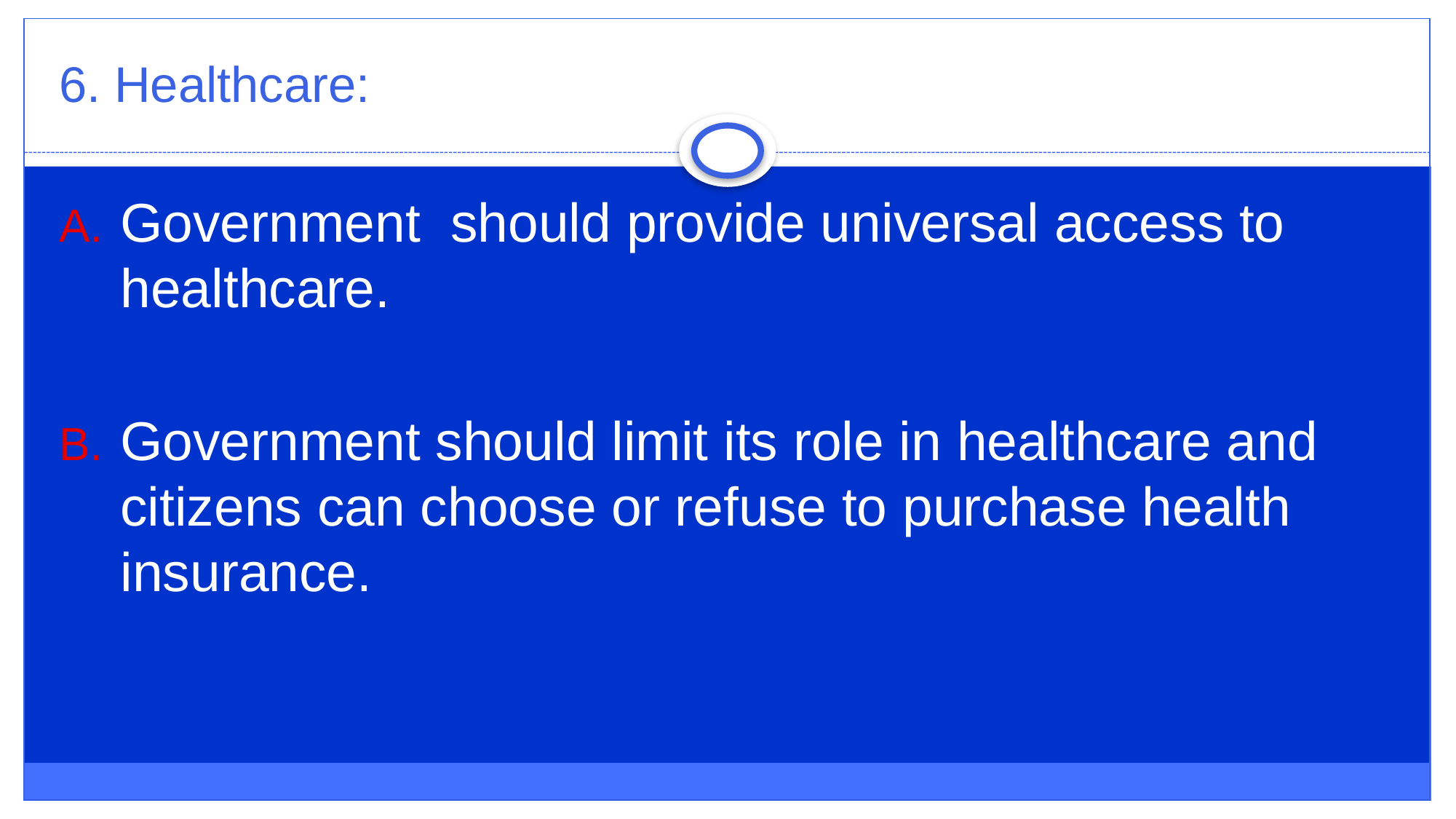

# 6. Healthcare:
Government  should provide universal access to healthcare.

Government should limit its role in healthcare and citizens can choose or refuse to purchase health insurance.